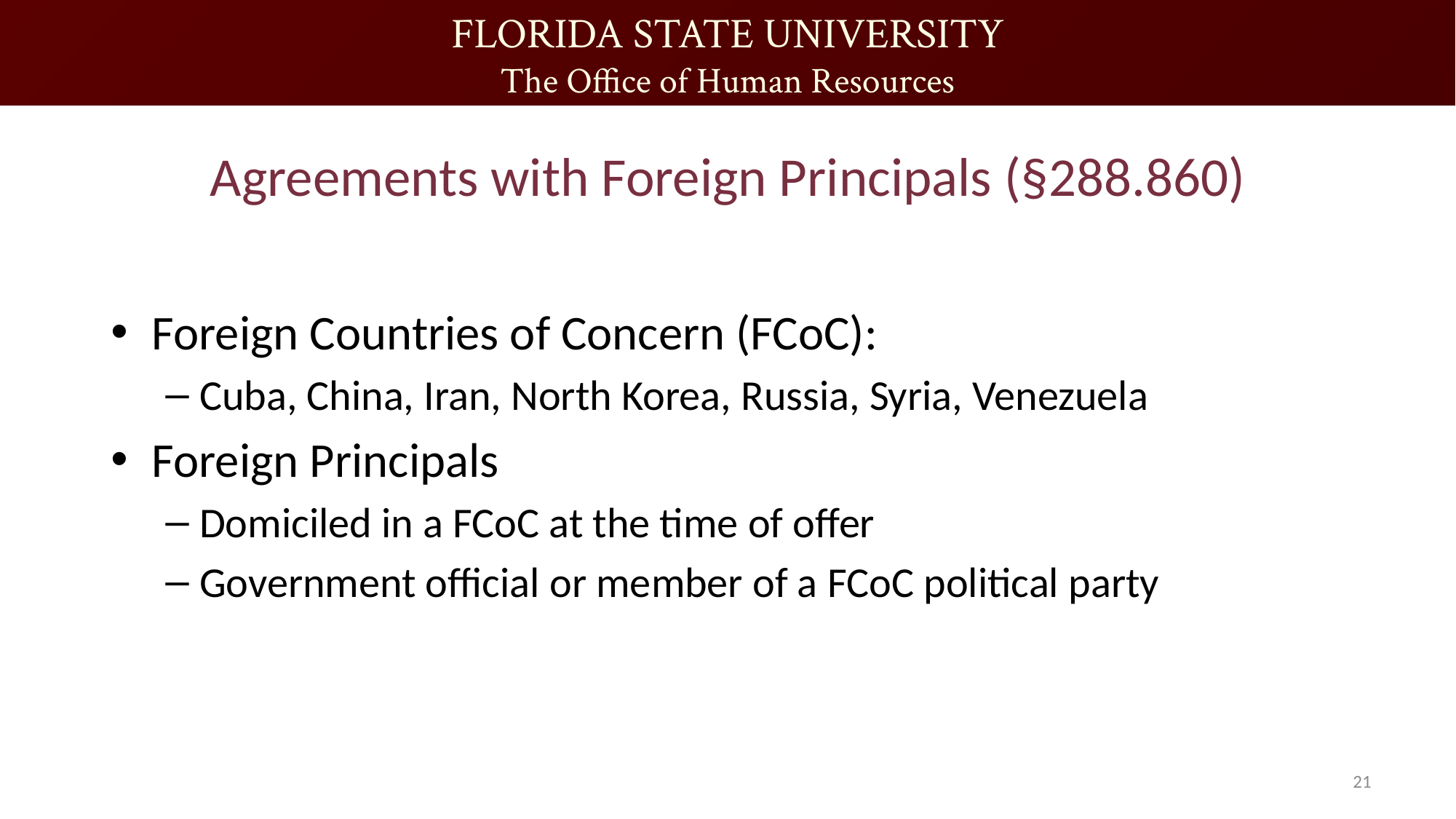

# Agreements with Foreign Principals (§288.860)

Foreign Countries of Concern (FCoC):
Cuba, China, Iran, North Korea, Russia, Syria, Venezuela
Foreign Principals
Domiciled in a FCoC at the time of offer
Government official or member of a FCoC political party

21